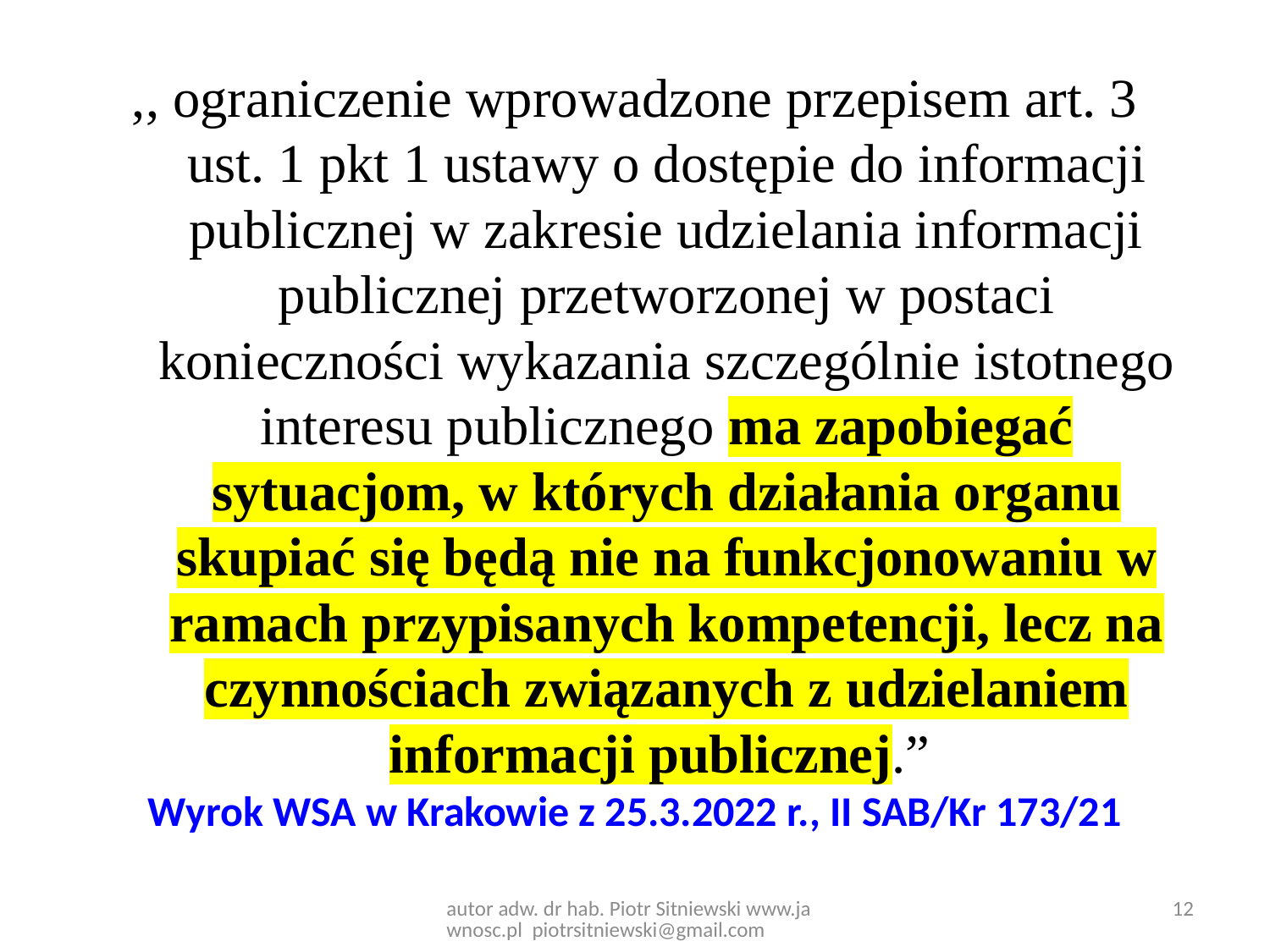

,, ograniczenie wprowadzone przepisem art. 3 ust. 1 pkt 1 ustawy o dostępie do informacji publicznej w zakresie udzielania informacji publicznej przetworzonej w postaci konieczności wykazania szczególnie istotnego interesu publicznego ma zapobiegać sytuacjom, w których działania organu skupiać się będą nie na funkcjonowaniu w ramach przypisanych kompetencji, lecz na czynnościach związanych z udzielaniem informacji publicznej.”
Wyrok WSA w Krakowie z 25.3.2022 r., II SAB/Kr 173/21
autor adw. dr hab. Piotr Sitniewski www.jawnosc.pl  piotrsitniewski@gmail.com
12